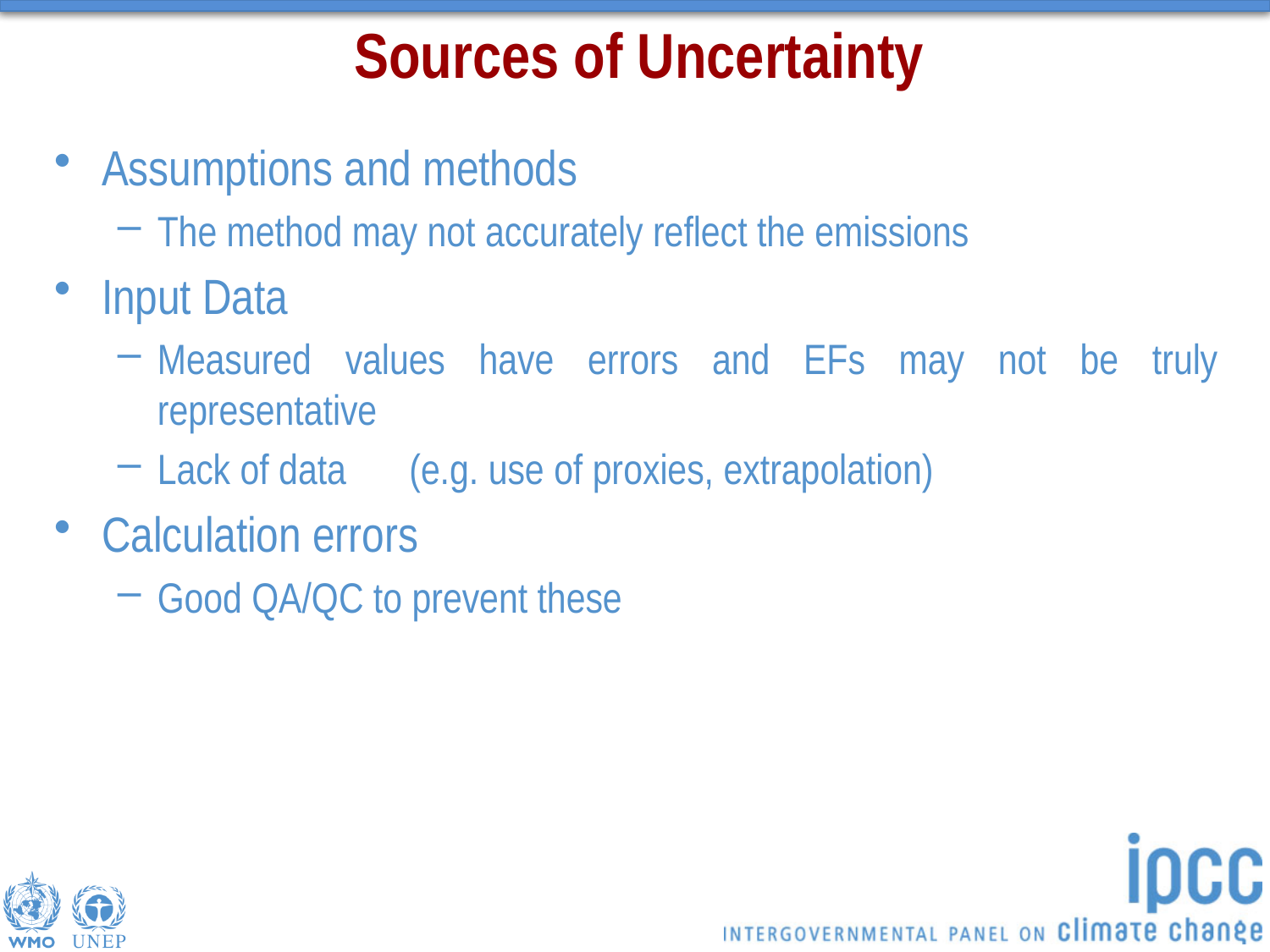

# Sources of Uncertainty
Assumptions and methods
The method may not accurately reflect the emissions
Input Data
Measured values have errors and EFs may not be truly representative
Lack of data　(e.g. use of proxies, extrapolation)
Calculation errors
Good QA/QC to prevent these